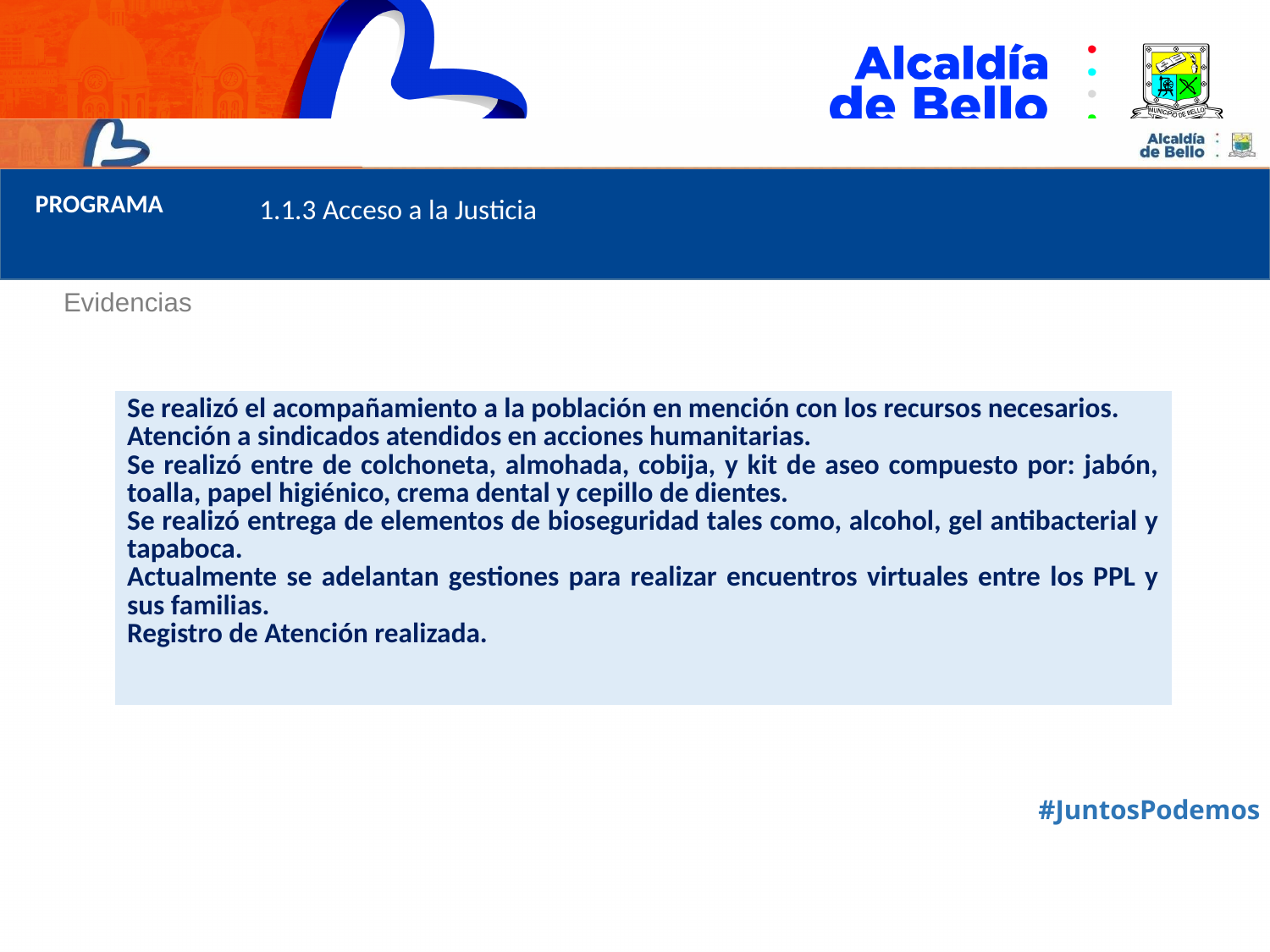

PROGRAMA
1.1.3 Acceso a la Justicia
Evidencias
| Se realizó el acompañamiento a la población en mención con los recursos necesarios. Atención a sindicados atendidos en acciones humanitarias. Se realizó entre de colchoneta, almohada, cobija, y kit de aseo compuesto por: jabón, toalla, papel higiénico, crema dental y cepillo de dientes. Se realizó entrega de elementos de bioseguridad tales como, alcohol, gel antibacterial y tapaboca. Actualmente se adelantan gestiones para realizar encuentros virtuales entre los PPL y sus familias. Registro de Atención realizada. |
| --- |
#JuntosPodemos